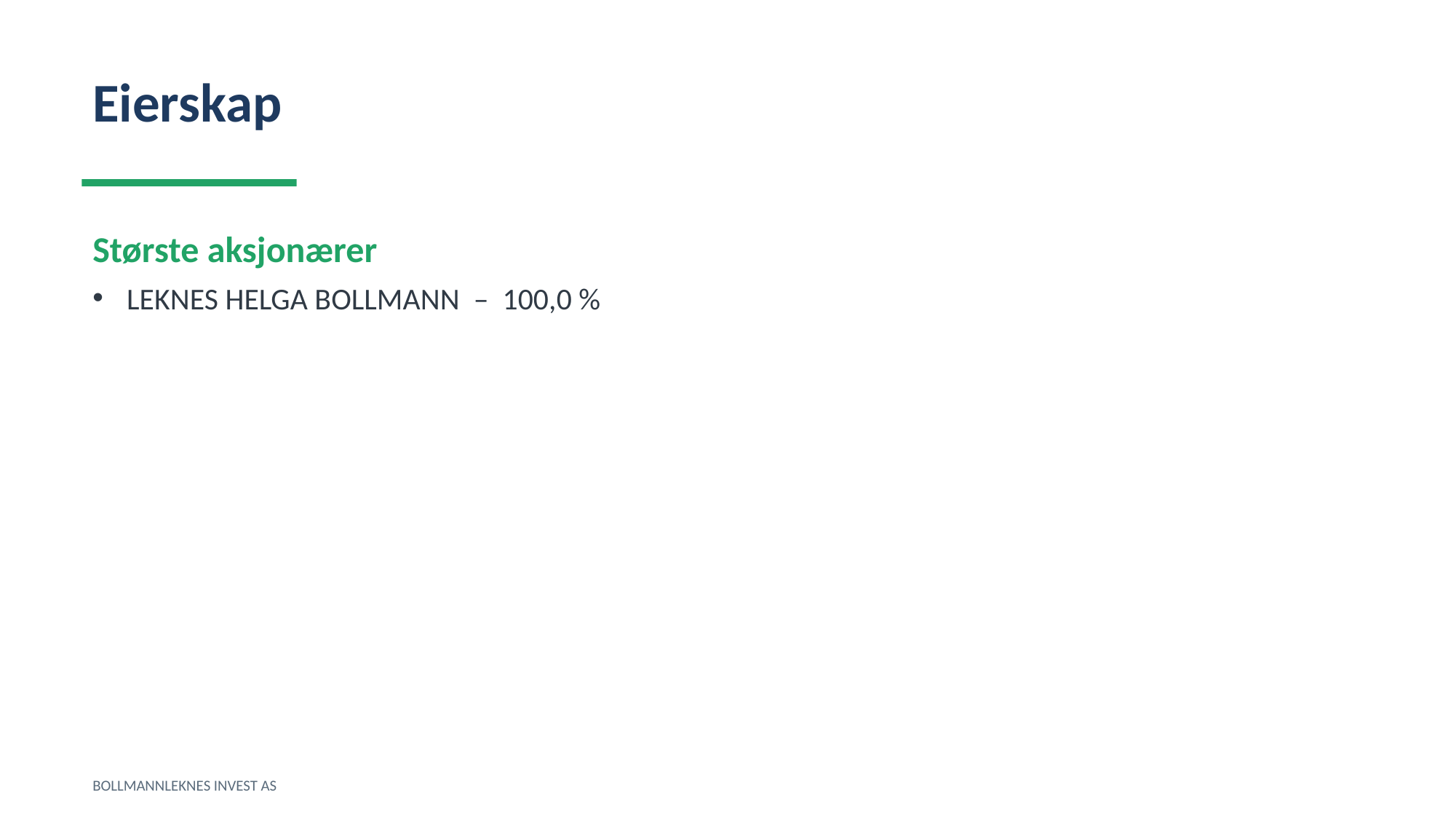

Eierskap

Største aksjonærer
LEKNES HELGA BOLLMANN  –  100,0 %
BOLLMANNLEKNES INVEST AS